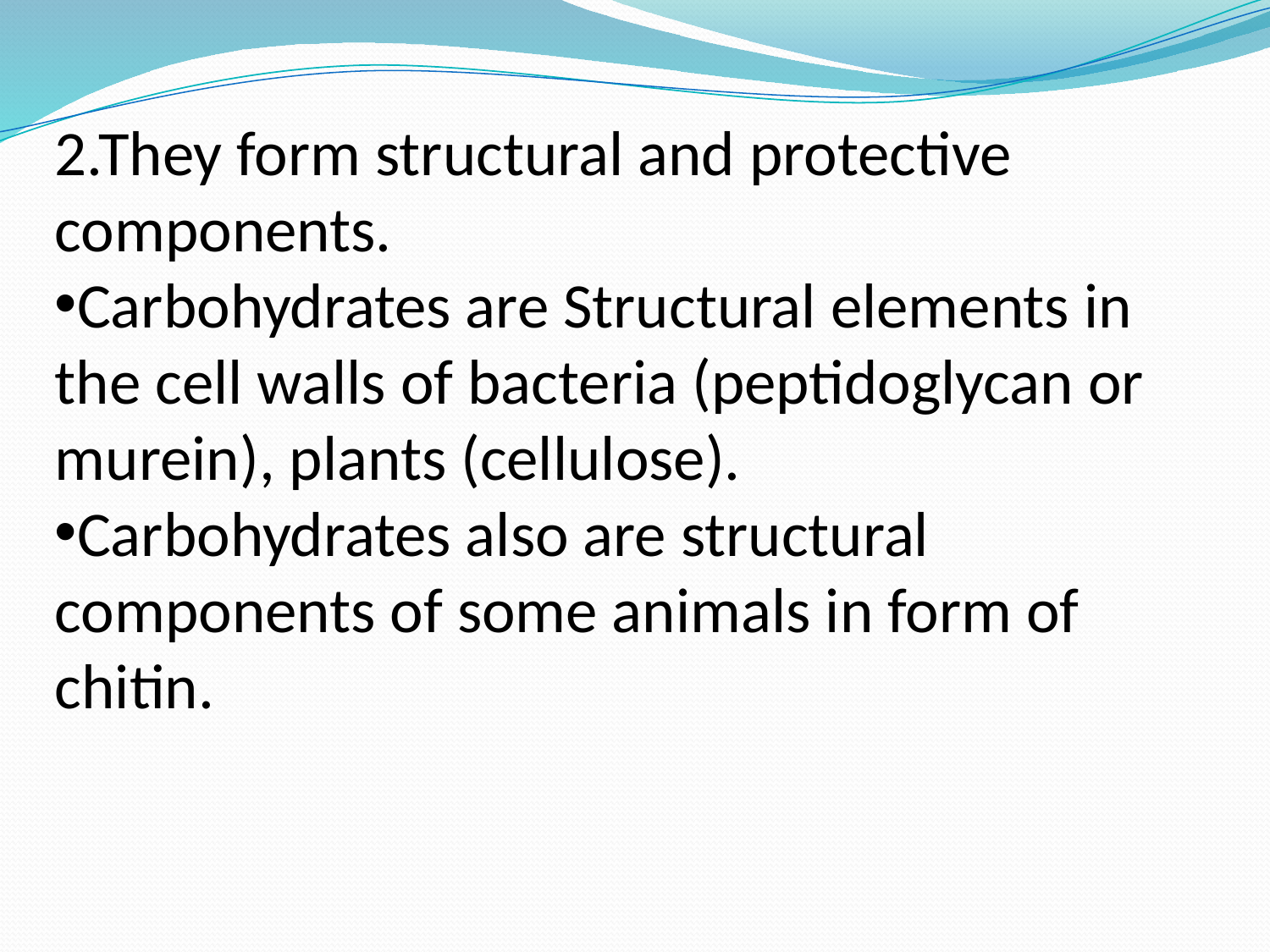

2.They form structural and protective components.
Carbohydrates are Structural elements in the cell walls of bacteria (peptidoglycan or murein), plants (cellulose).
Carbohydrates also are structural components of some animals in form of chitin.